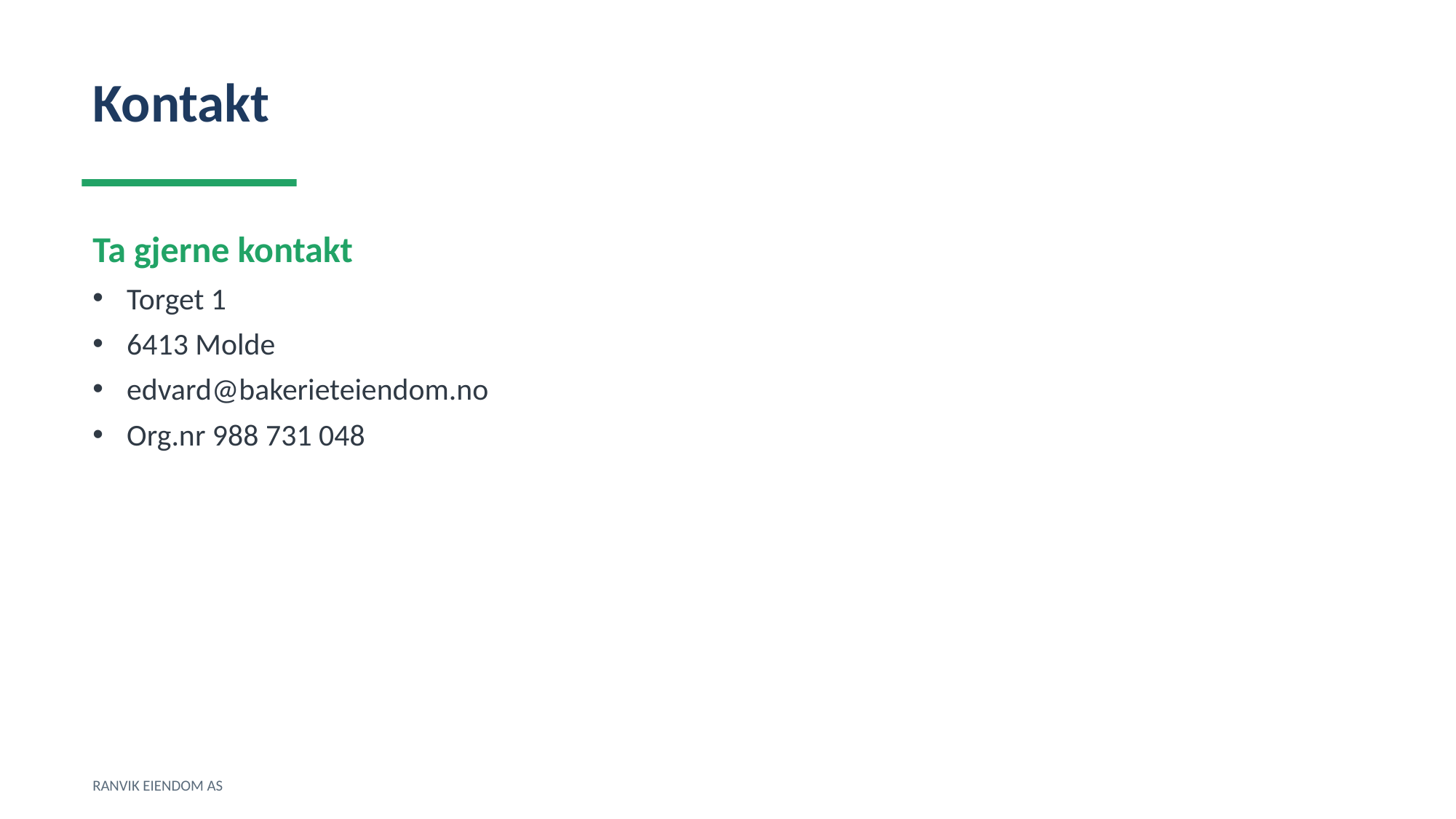

Kontakt

Ta gjerne kontakt
Torget 1
6413 Molde
edvard@bakerieteiendom.no
Org.nr 988 731 048
RANVIK EIENDOM AS